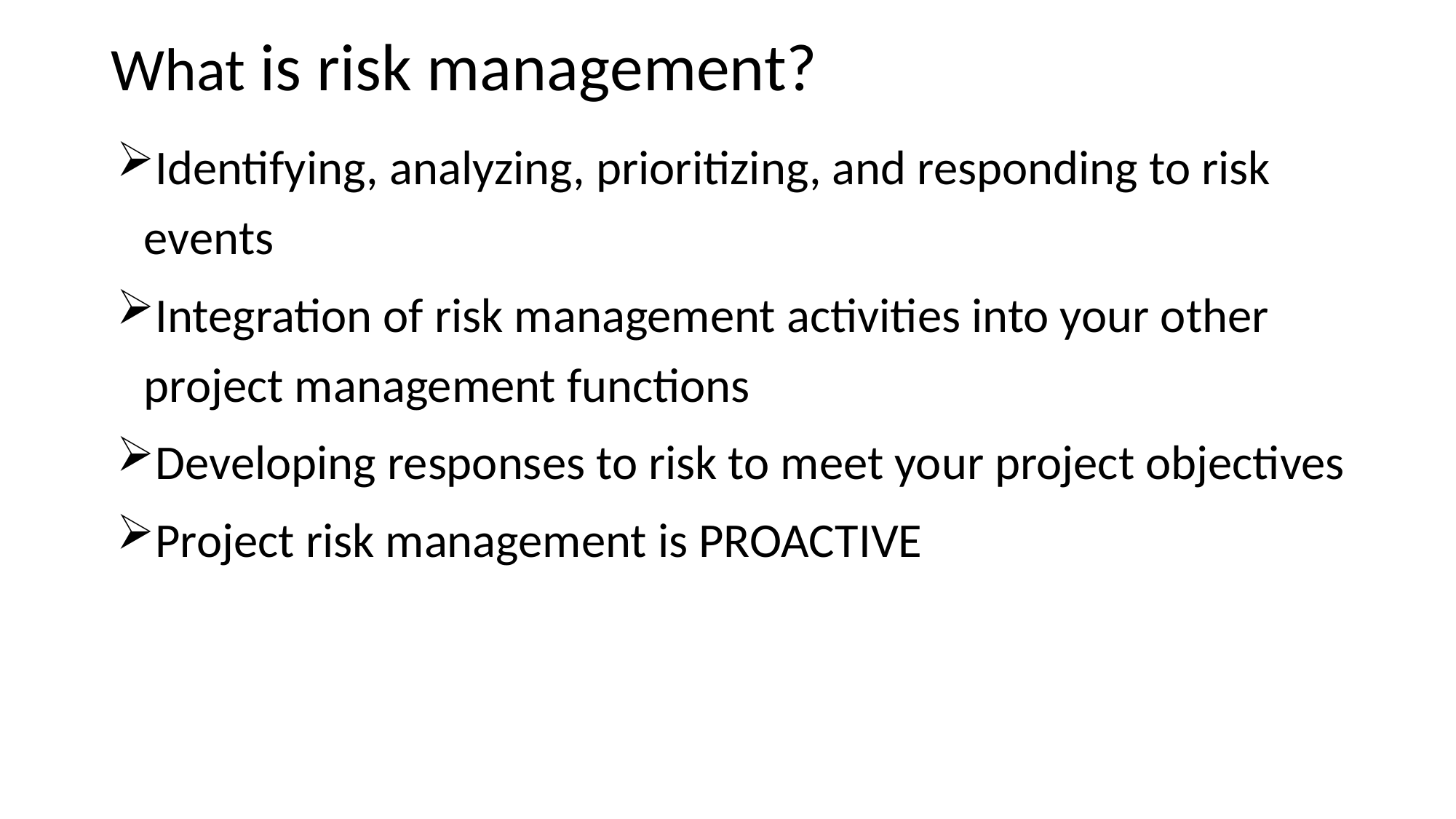

# What is risk management?
Identifying, analyzing, prioritizing, and responding to risk events
Integration of risk management activities into your other project management functions
Developing responses to risk to meet your project objectives
Project risk management is PROACTIVE